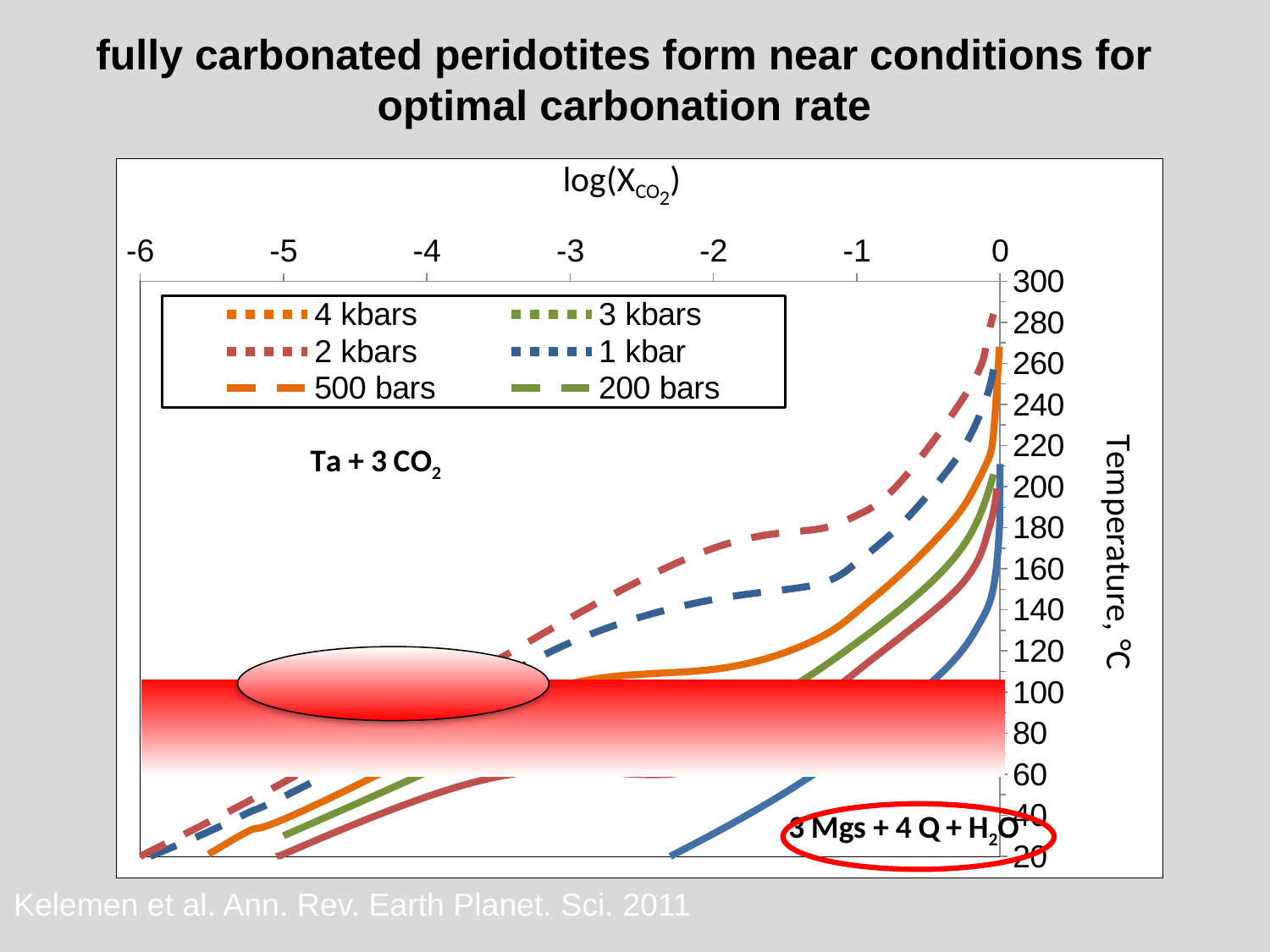

fully carbonated peridotites form near conditions for optimal carbonation rate

### Chart

| Category |  |  |  |  |  |  |  |  |  |  |  |  |
|---|---|---|---|---|---|---|---|---|---|---|---|---|
Kelemen et al. Ann. Rev. Earth Planet. Sci. 2011